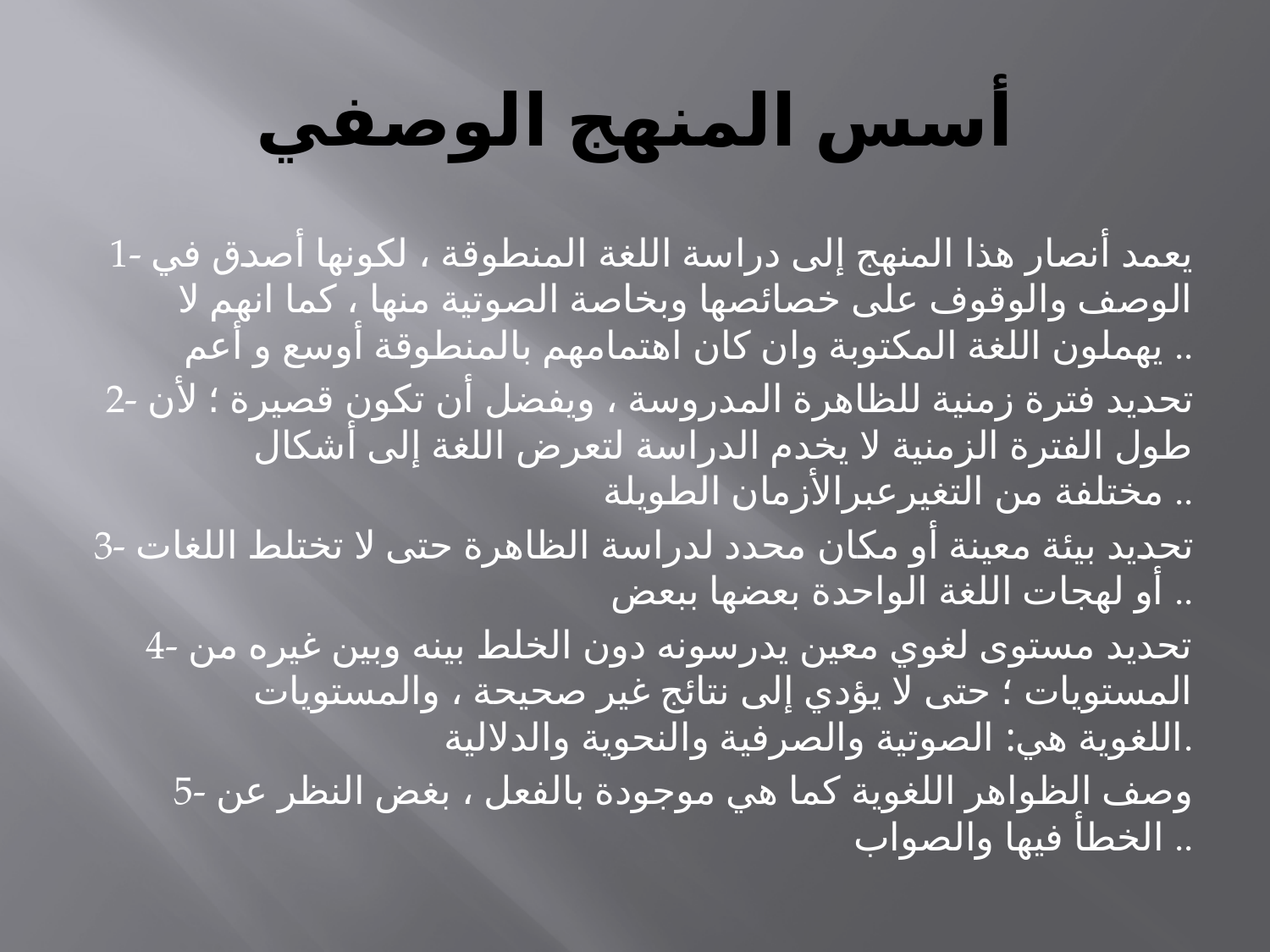

# أسس المنهج الوصفي
1- يعمد أنصار هذا المنهج إلى دراسة اللغة المنطوقة ، لكونها أصدق في الوصف والوقوف على خصائصها وبخاصة الصوتية منها ، كما انهم لا يهملون اللغة المكتوبة وان كان اهتمامهم بالمنطوقة أوسع و أعم ..
2- تحديد فترة زمنية للظاهرة المدروسة ، ويفضل أن تكون قصيرة ؛ لأن طول الفترة الزمنية لا يخدم الدراسة لتعرض اللغة إلى أشكال مختلفة من التغيرعبرالأزمان الطويلة ..
3- تحديد بيئة معينة أو مكان محدد لدراسة الظاهرة حتى لا تختلط اللغات أو لهجات اللغة الواحدة بعضها ببعض ..
4- تحديد مستوى لغوي معين يدرسونه دون الخلط بينه وبين غيره من المستويات ؛ حتى لا يؤدي إلى نتائج غير صحيحة ، والمستويات اللغوية هي: الصوتية والصرفية والنحوية والدلالية.
5- وصف الظواهر اللغوية كما هي موجودة بالفعل ، بغض النظر عن الخطأ فيها والصواب ..